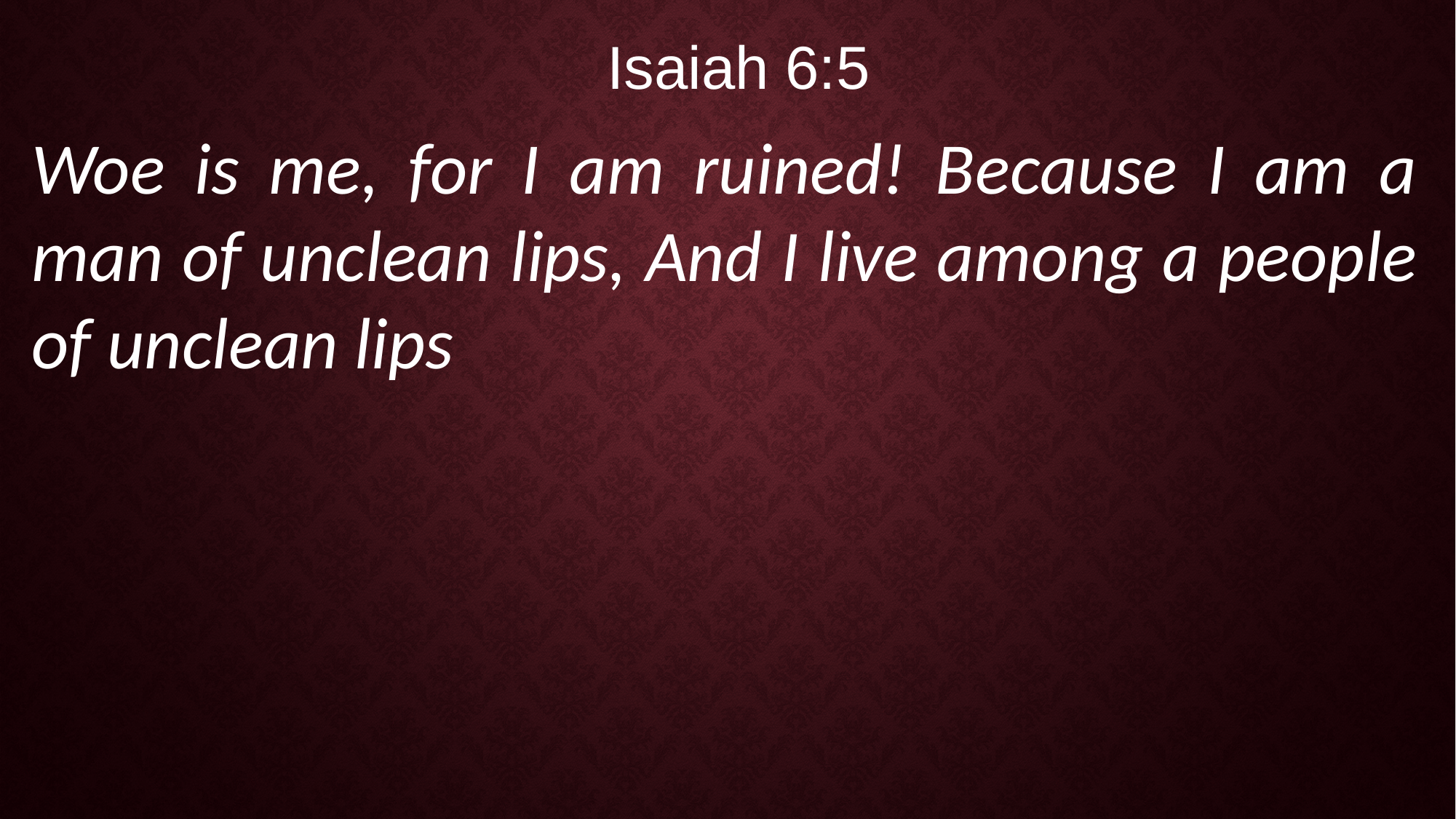

Isaiah 6:5
Woe is me, for I am ruined! Because I am a man of unclean lips, And I live among a people of unclean lips